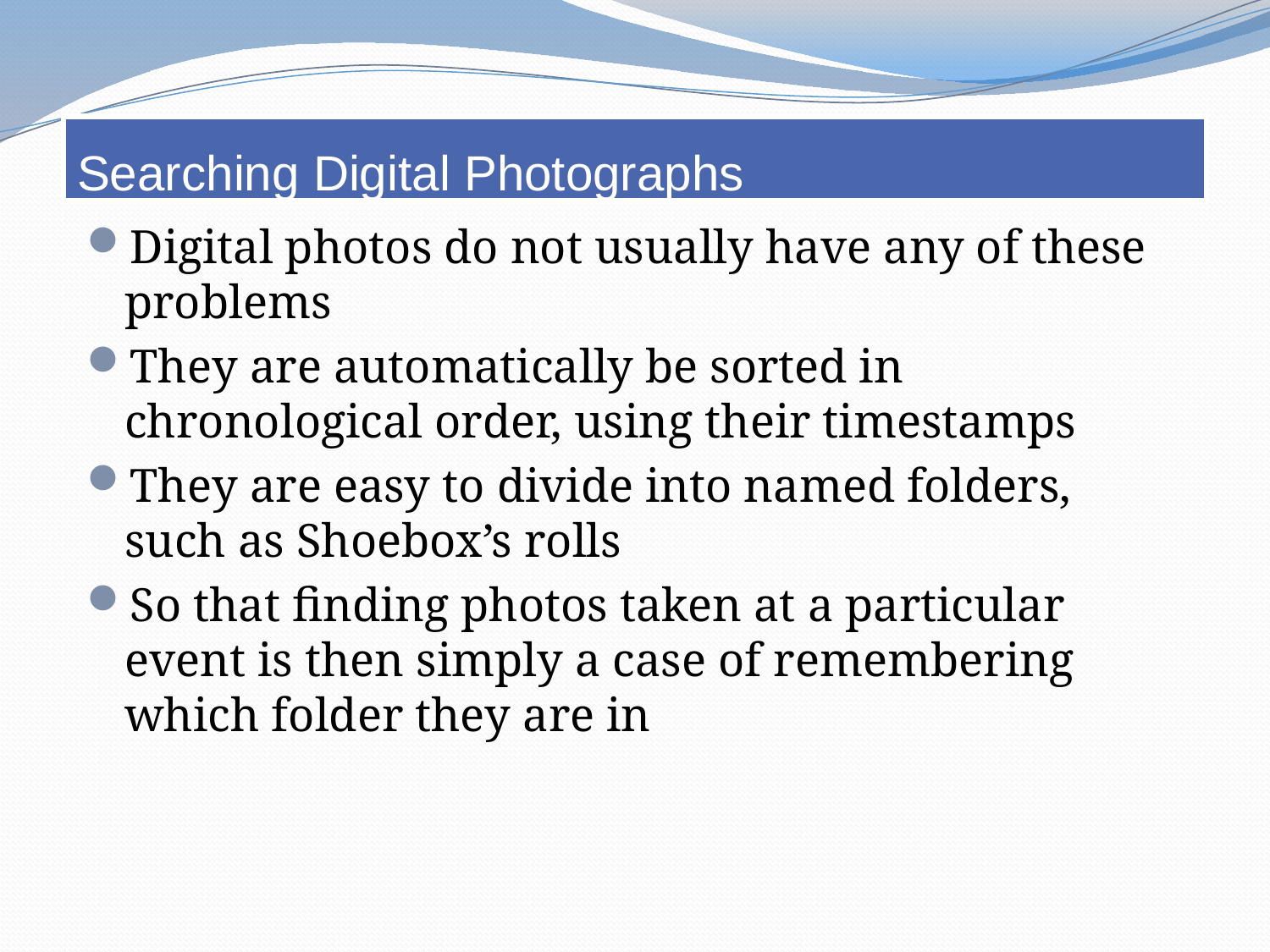

# Searching Digital Photographs
Digital photos do not usually have any of these problems
They are automatically be sorted in chronological order, using their timestamps
They are easy to divide into named folders, such as Shoebox’s rolls
So that finding photos taken at a particular event is then simply a case of remembering which folder they are in